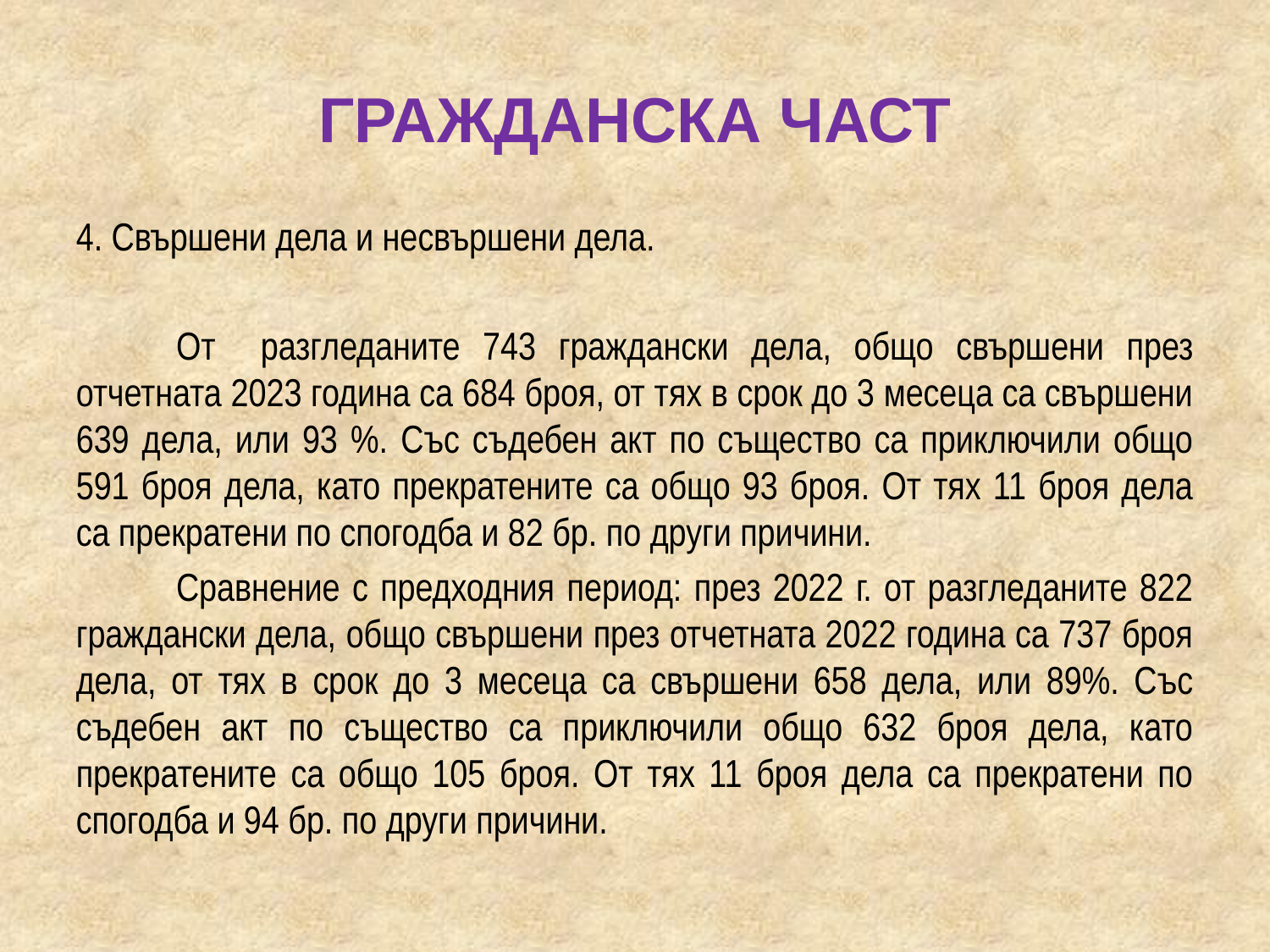

# ГРАЖДАНСКА ЧАСТ
4. Свършени дела и несвършени дела.

	От  разгледаните 743 граждански дела, общо свършени през отчетната 2023 година са 684 броя, от тях в срок до 3 месеца са свършени 639 дела, или 93 %. Със съдебен акт по същество са приключили общо 591 броя дела, като прекратените са общо 93 броя. От тях 11 броя дела са прекратени по спогодба и 82 бр. по други причини.
	Сравнение с предходния период: през 2022 г. от разгледаните 822 граждански дела, общо свършени през отчетната 2022 година са 737 броя дела, от тях в срок до 3 месеца са свършени 658 дела, или 89%. Със съдебен акт по същество са приключили общо 632 броя дела, като прекратените са общо 105 броя. От тях 11 броя дела са прекратени по спогодба и 94 бр. по други причини.